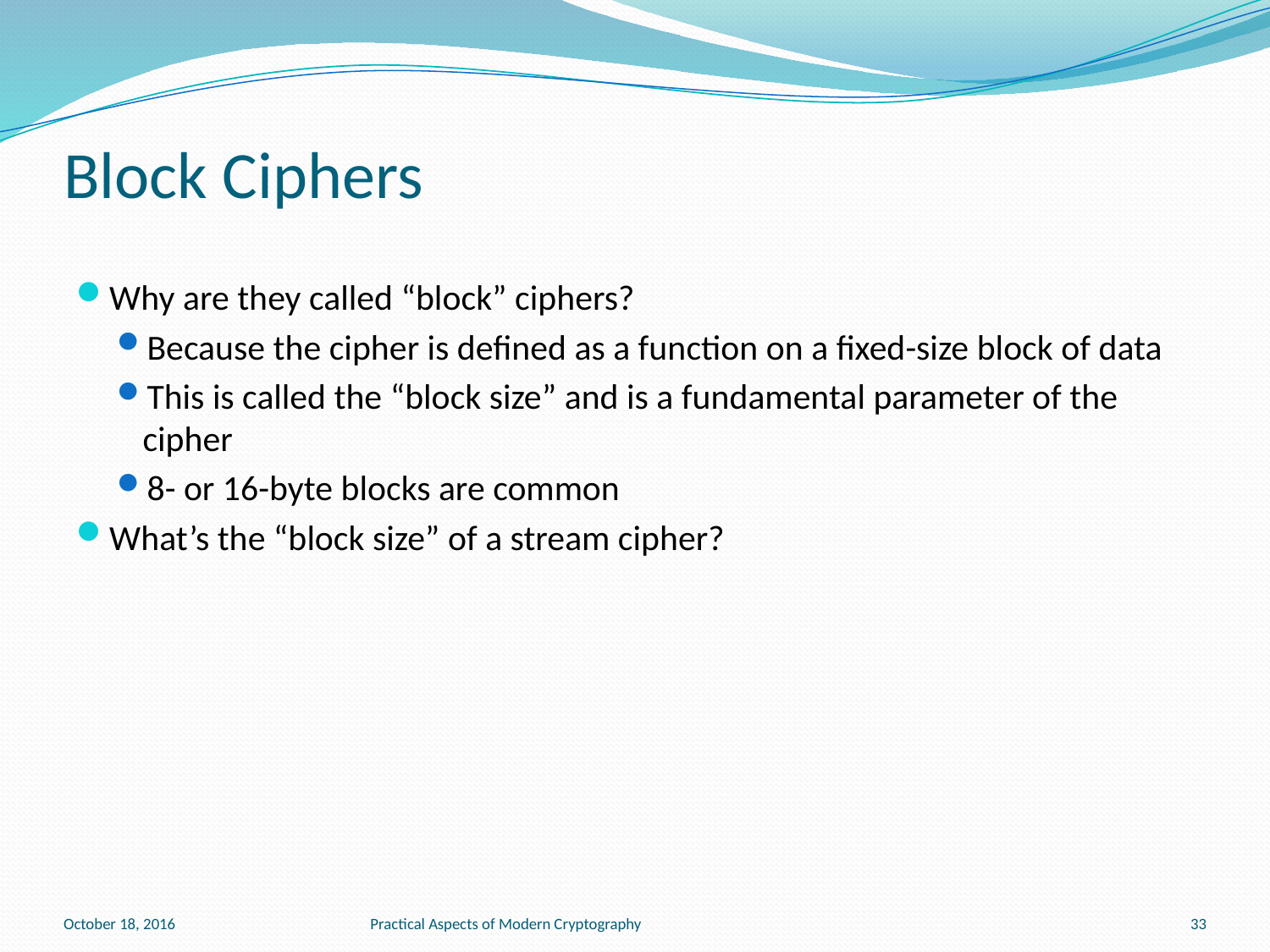

# Block Ciphers
Why are they called “block” ciphers?
Because the cipher is defined as a function on a fixed-size block of data
This is called the “block size” and is a fundamental parameter of the cipher
8- or 16-byte blocks are common
What’s the “block size” of a stream cipher?
October 18, 2016
Practical Aspects of Modern Cryptography
33